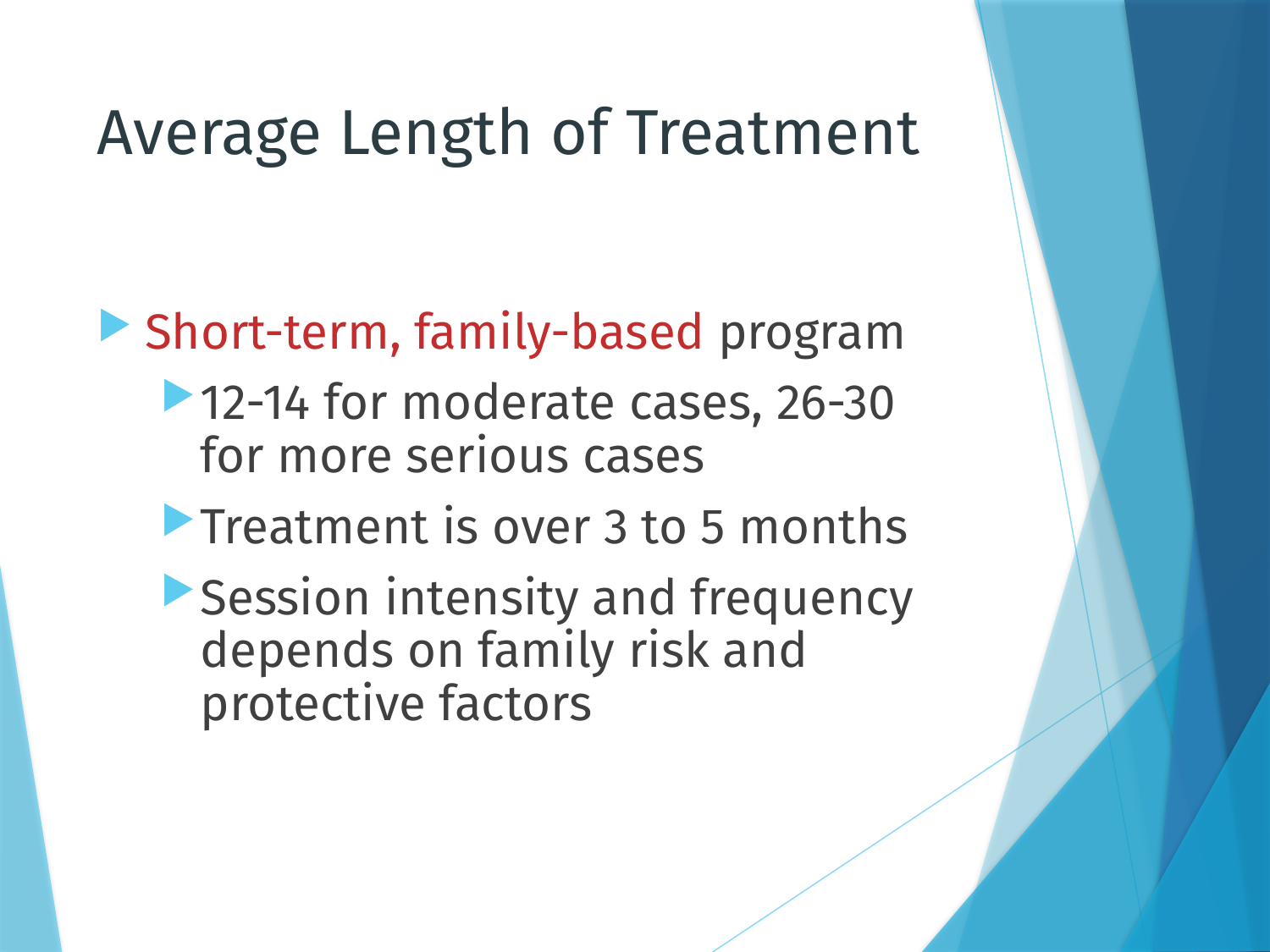

# Average Length of Treatment
Short-term, family-based program
12-14 for moderate cases, 26-30 for more serious cases
Treatment is over 3 to 5 months
Session intensity and frequency depends on family risk and protective factors